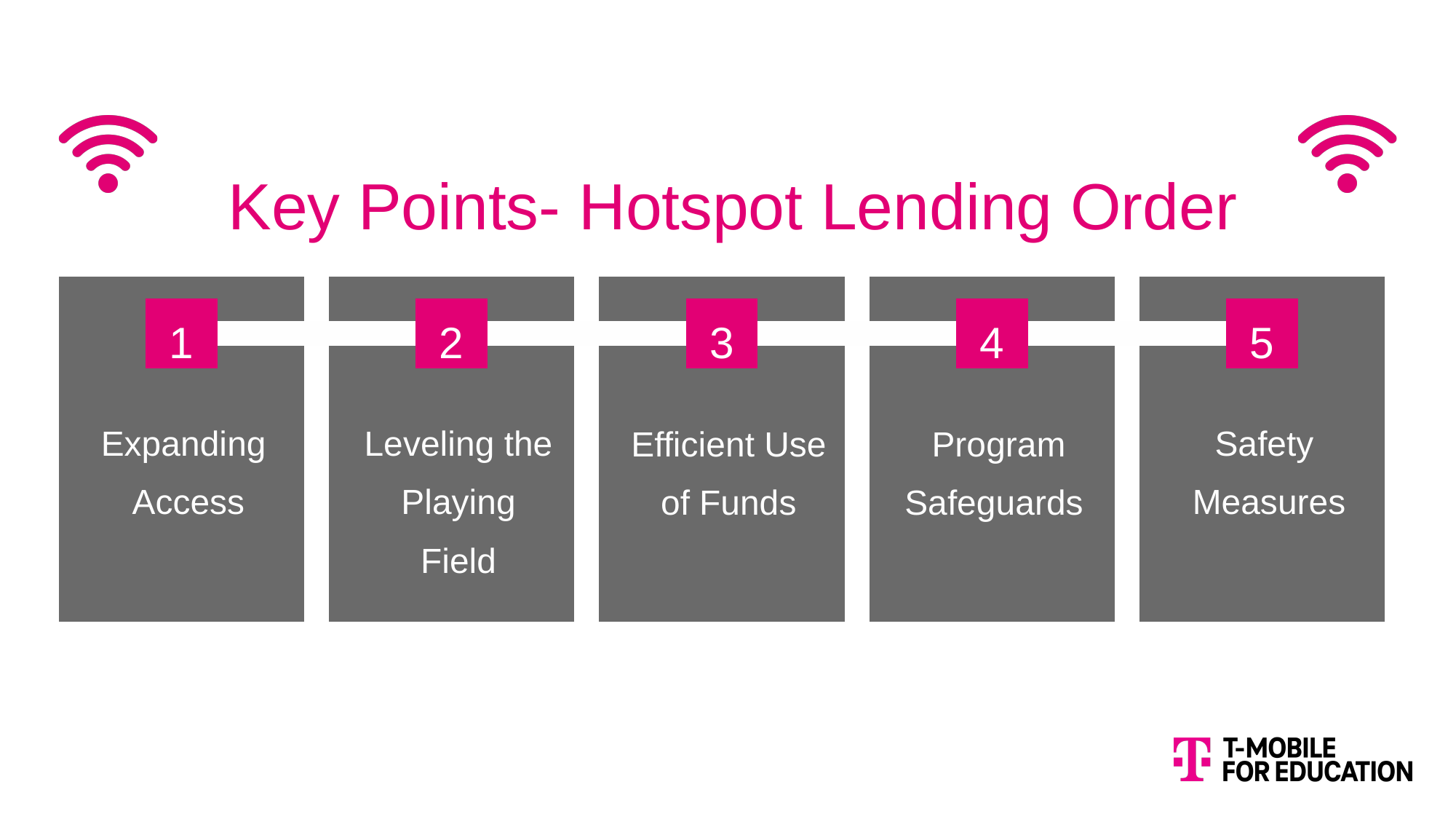

Key Points- Hotspot Lending Order

1

2

3

4

5
Expanding
Access
Leveling the Playing Field
Safety
Measures
Efficient Use of Funds
Program Safeguards